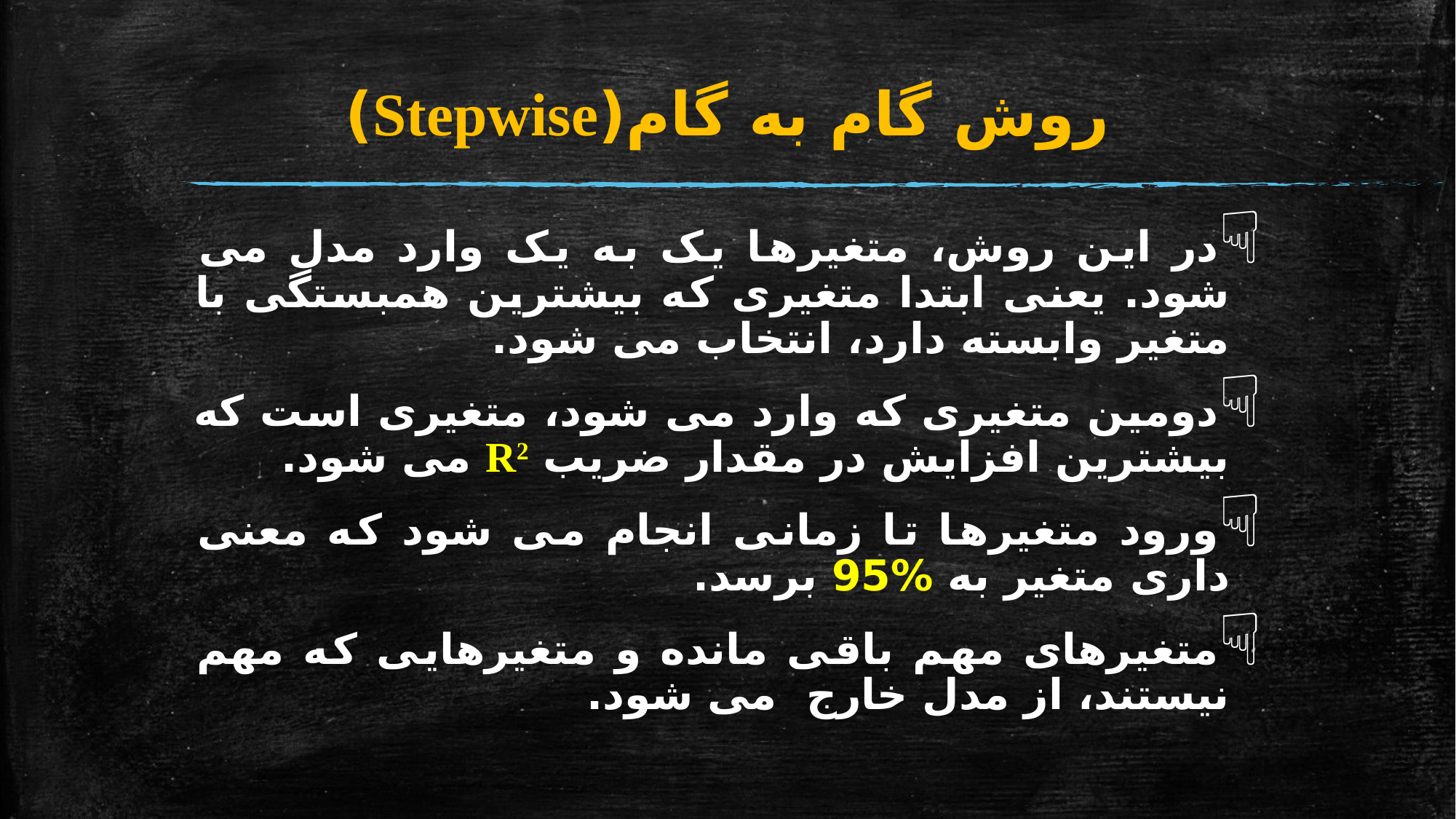

# روش گام به گام(Stepwise)
در این روش، متغیرها یک به یک وارد مدل می شود. یعنی ابتدا متغیری که بیشترین همبستگی با متغیر وابسته دارد، انتخاب می شود.
دومین متغیری که وارد می شود، متغیری است که بیشترین افزایش در مقدار ضریب R2 می شود.
ورود متغیرها تا زمانی انجام می شود که معنی داری متغیر به %95 برسد.
متغیرهای مهم باقی مانده و متغیرهایی که مهم نیستند، از مدل خارج  می شود.